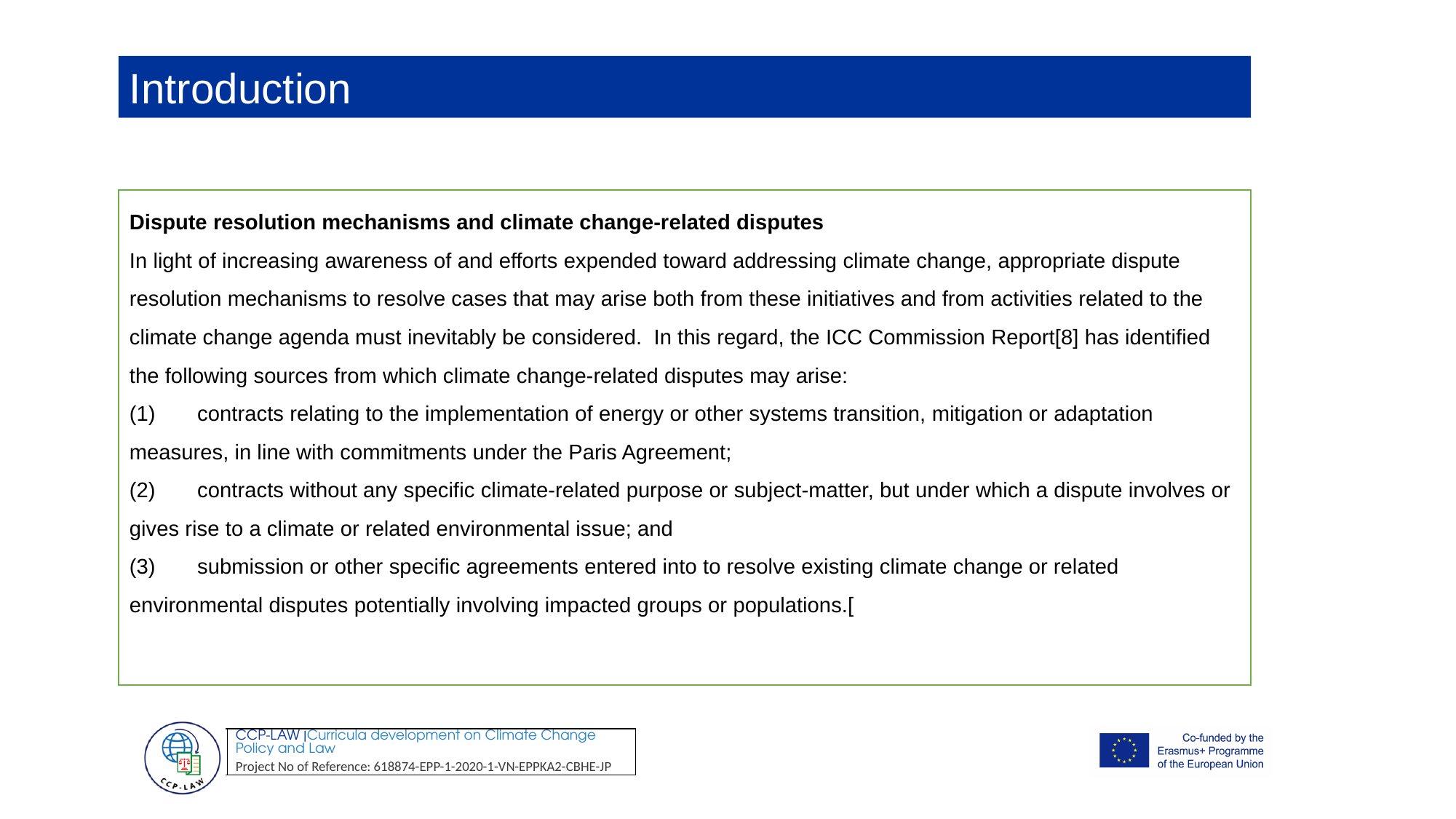

Introduction
Dispute resolution mechanisms and climate change-related disputes
In light of increasing awareness of and efforts expended toward addressing climate change, appropriate dispute resolution mechanisms to resolve cases that may arise both from these initiatives and from activities related to the climate change agenda must inevitably be considered.  In this regard, the ICC Commission Report[8] has identified the following sources from which climate change-related disputes may arise:
(1)       contracts relating to the implementation of energy or other systems transition, mitigation or adaptation measures, in line with commitments under the Paris Agreement;
(2)       contracts without any specific climate-related purpose or subject-matter, but under which a dispute involves or gives rise to a climate or related environmental issue; and
(3)       submission or other specific agreements entered into to resolve existing climate change or related environmental disputes potentially involving impacted groups or populations.[